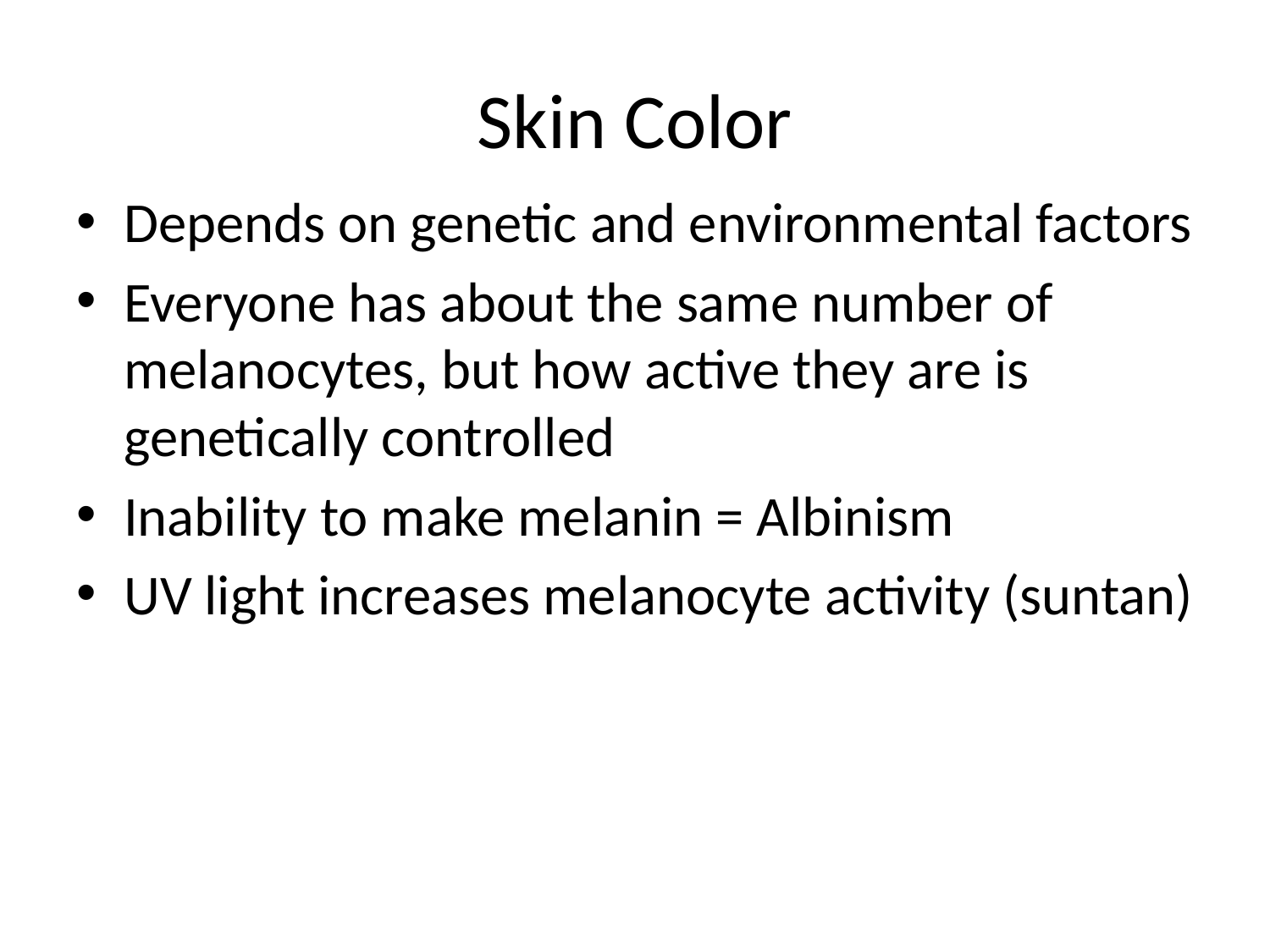

# Skin Color
Depends on genetic and environmental factors
Everyone has about the same number of melanocytes, but how active they are is genetically controlled
Inability to make melanin = Albinism
UV light increases melanocyte activity (suntan)